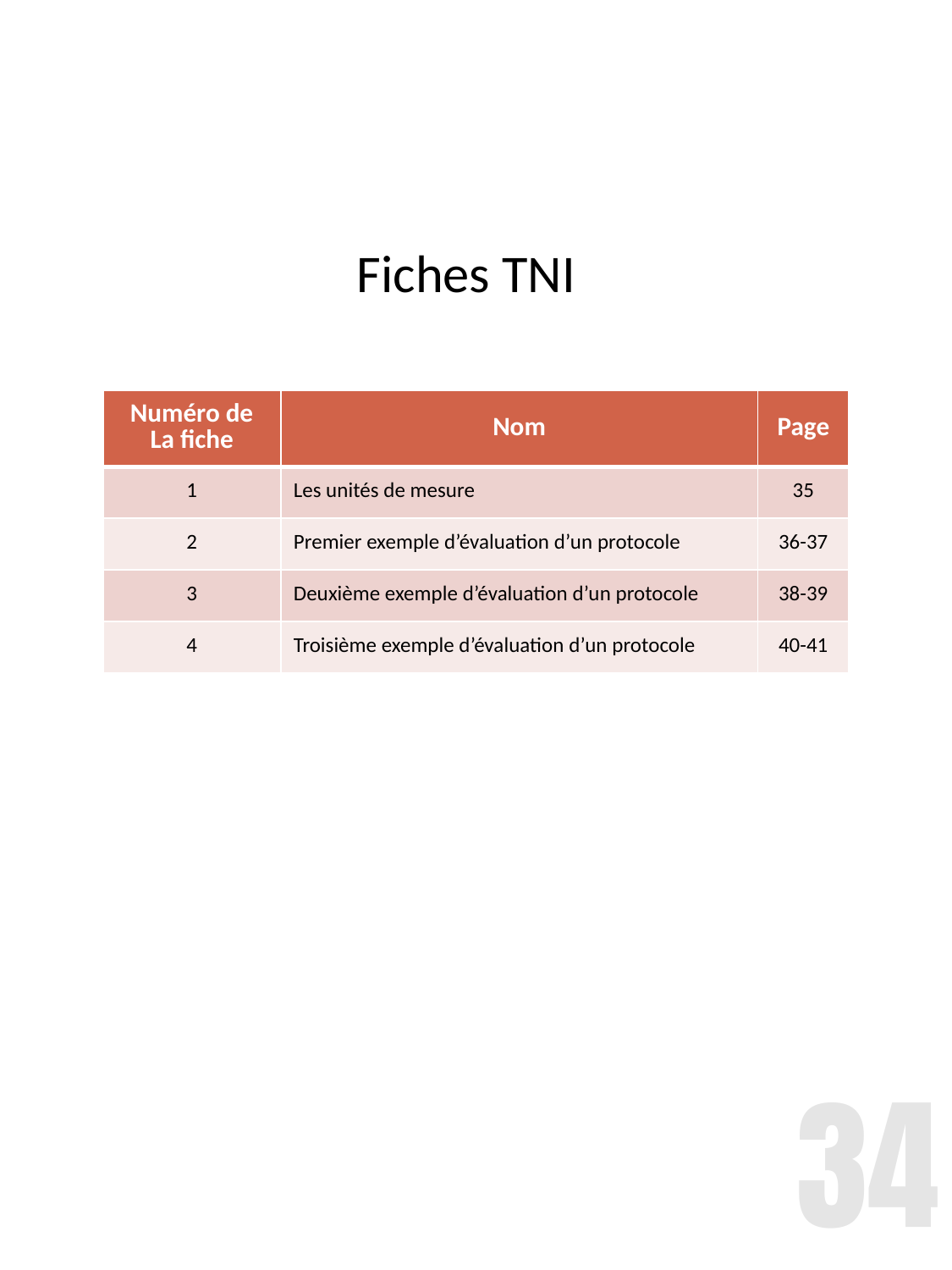

# Fiches TNI
| Numéro de La fiche | Nom | Page |
| --- | --- | --- |
| 1 | Les unités de mesure | 35 |
| 2 | Premier exemple d’évaluation d’un protocole | 36-37 |
| 3 | Deuxième exemple d’évaluation d’un protocole | 38-39 |
| 4 | Troisième exemple d’évaluation d’un protocole | 40-41 |
34